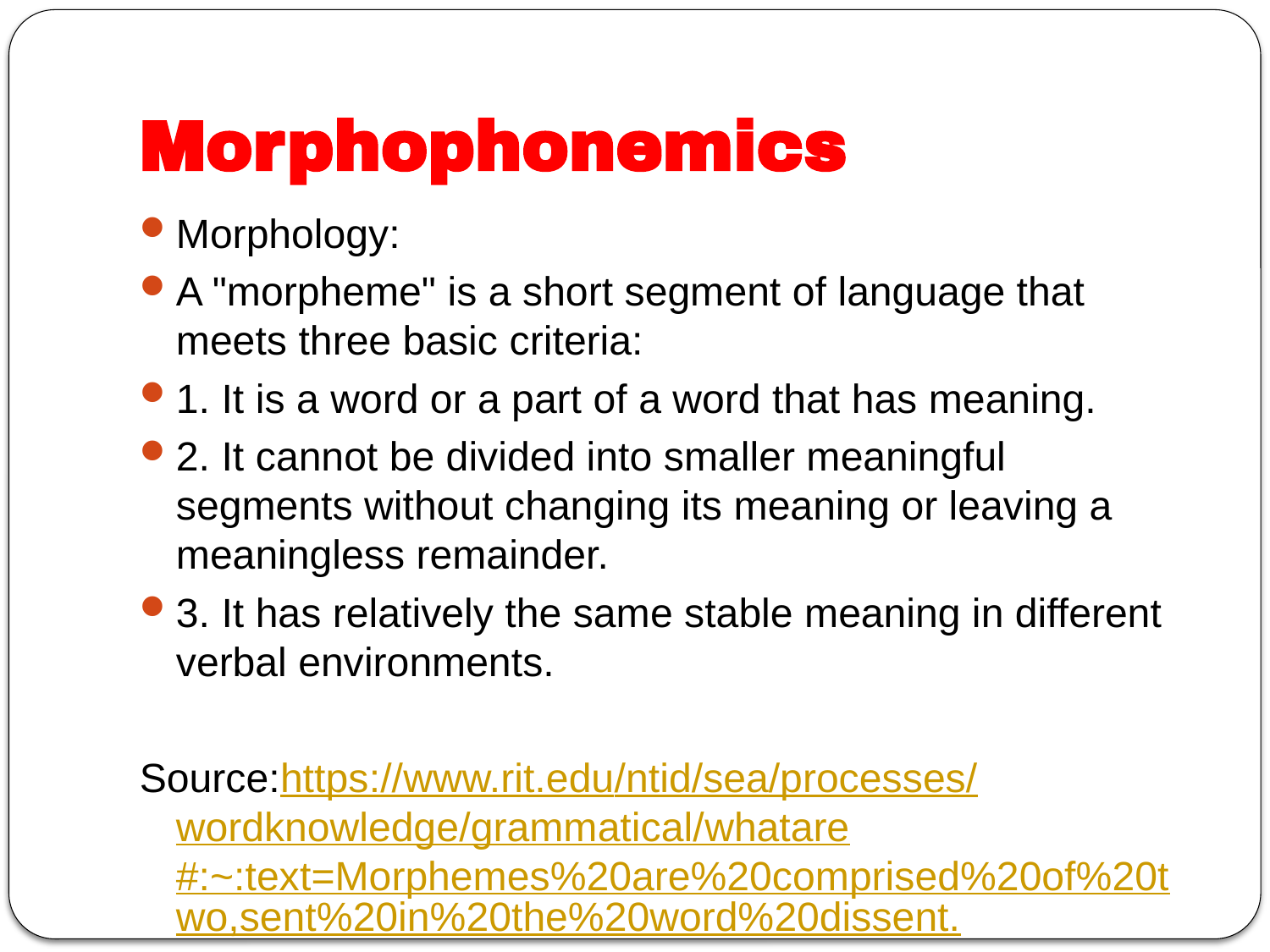

# Morphophonemics
Morphology:
A "morpheme" is a short segment of language that meets three basic criteria:
1. It is a word or a part of a word that has meaning.
2. It cannot be divided into smaller meaningful segments without changing its meaning or leaving a meaningless remainder.
3. It has relatively the same stable meaning in different verbal environments.

Source:https://www.rit.edu/ntid/sea/processes/wordknowledge/grammatical/whatare#:~:text=Morphemes%20are%20comprised%20of%20two,sent%20in%20the%20word%20dissent.